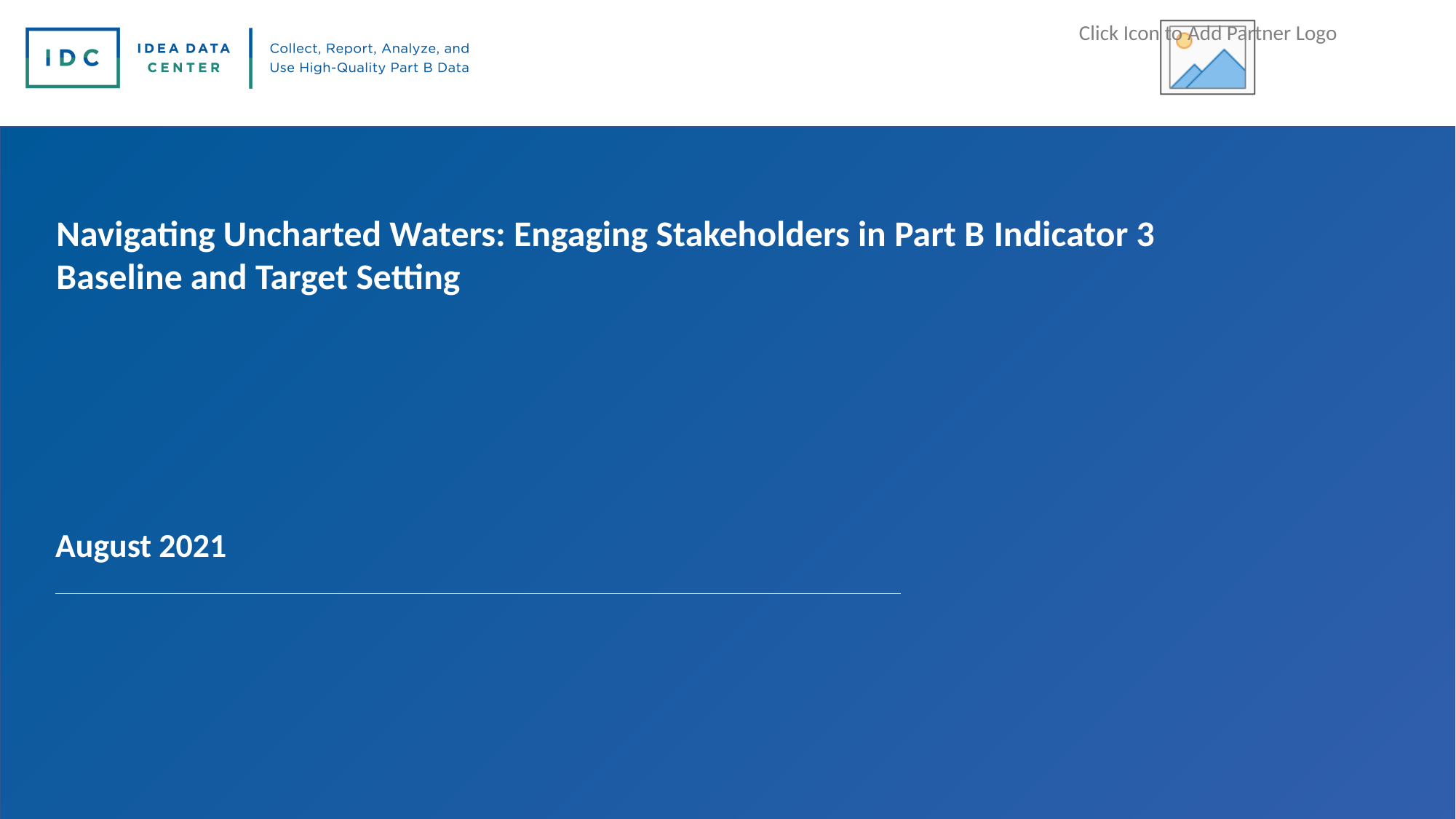

# Navigating Uncharted Waters: Engaging Stakeholders in Part B Indicator 3 Baseline and Target Setting

August 2021